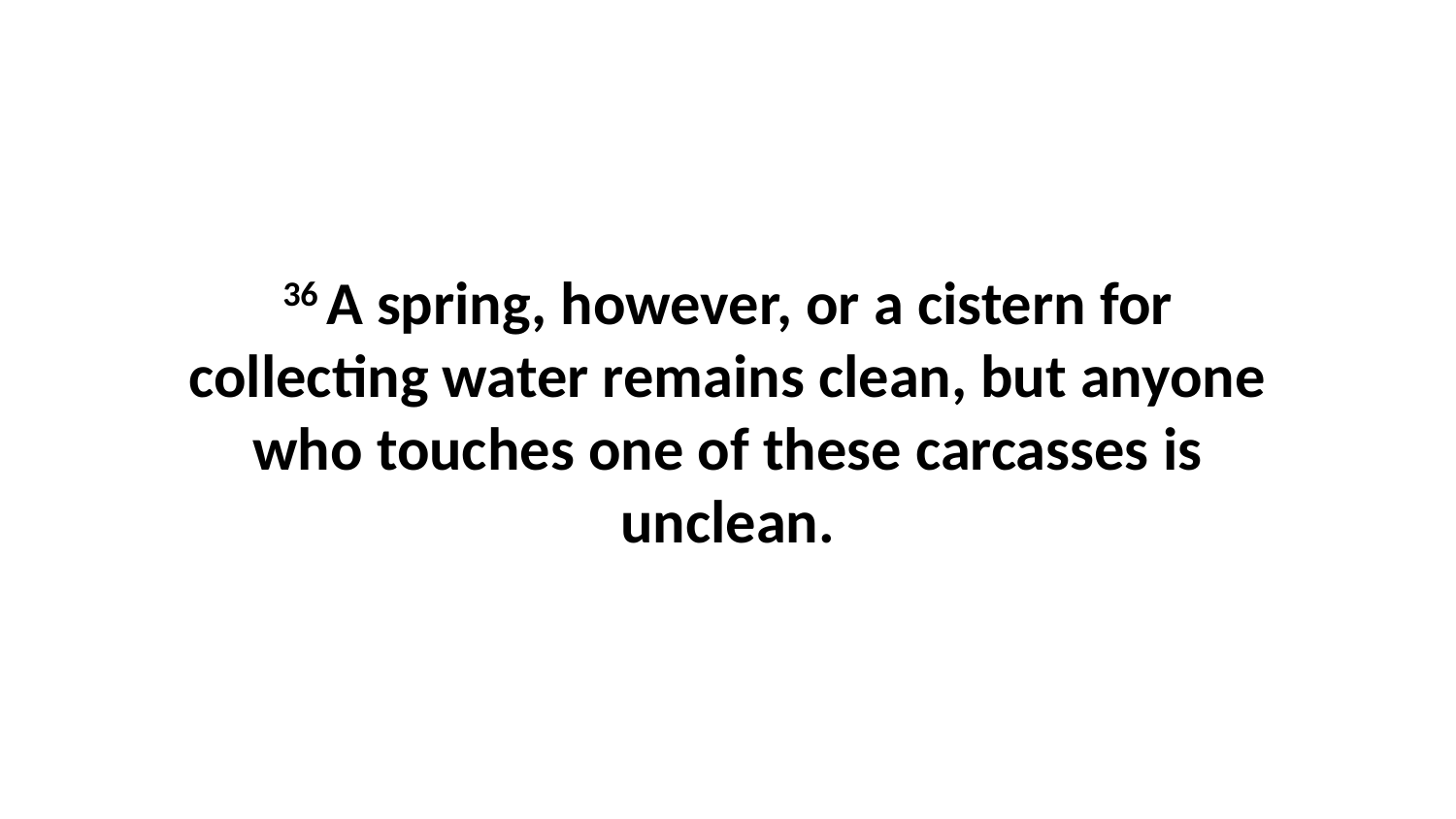

36 A spring, however, or a cistern for collecting water remains clean, but anyone who touches one of these carcasses is unclean.